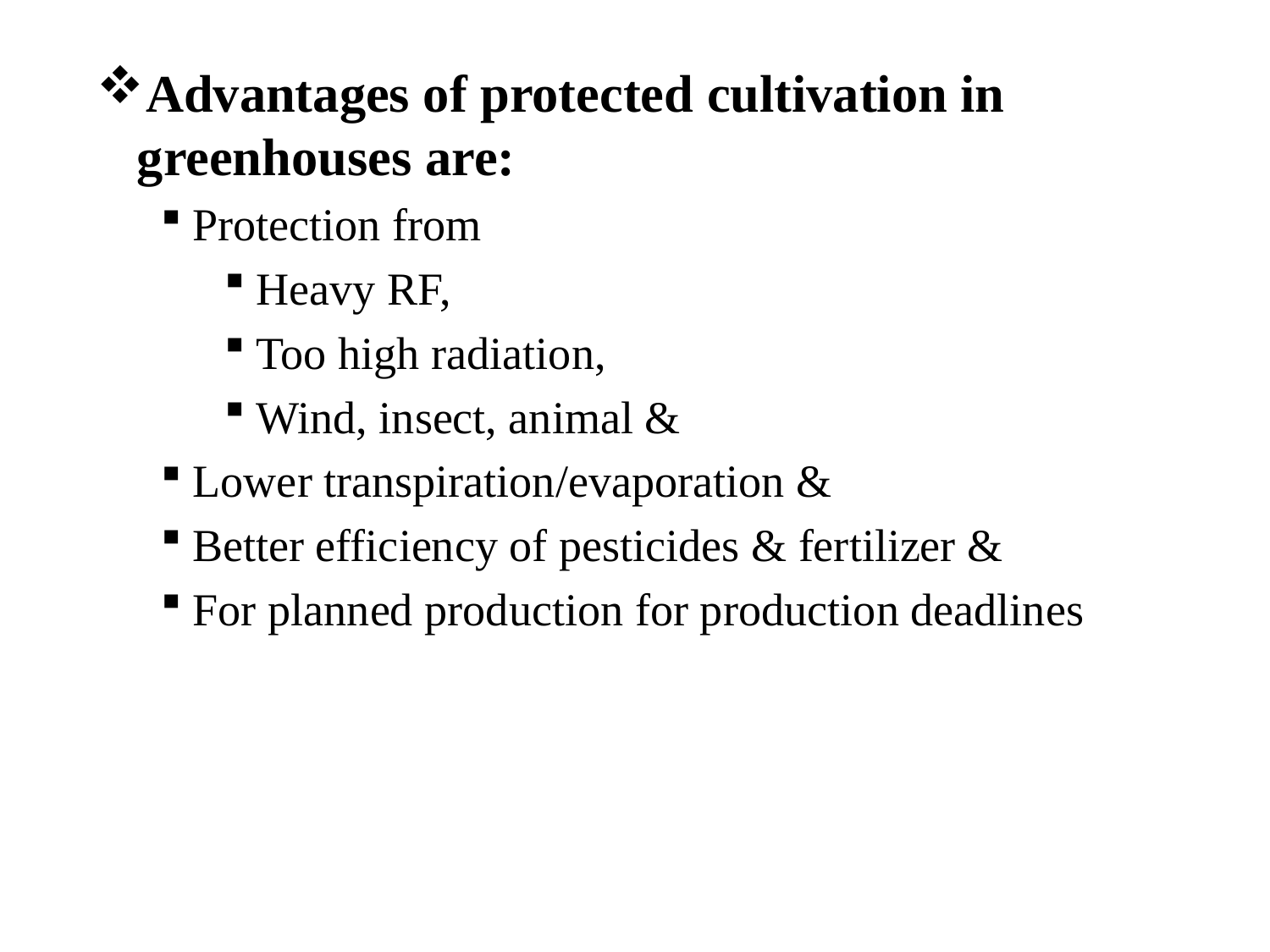

Advantages of protected cultivation in greenhouses are:
Protection from
Heavy RF,
Too high radiation,
Wind, insect, animal &
Lower transpiration/evaporation &
Better efficiency of pesticides & fertilizer &
For planned production for production deadlines